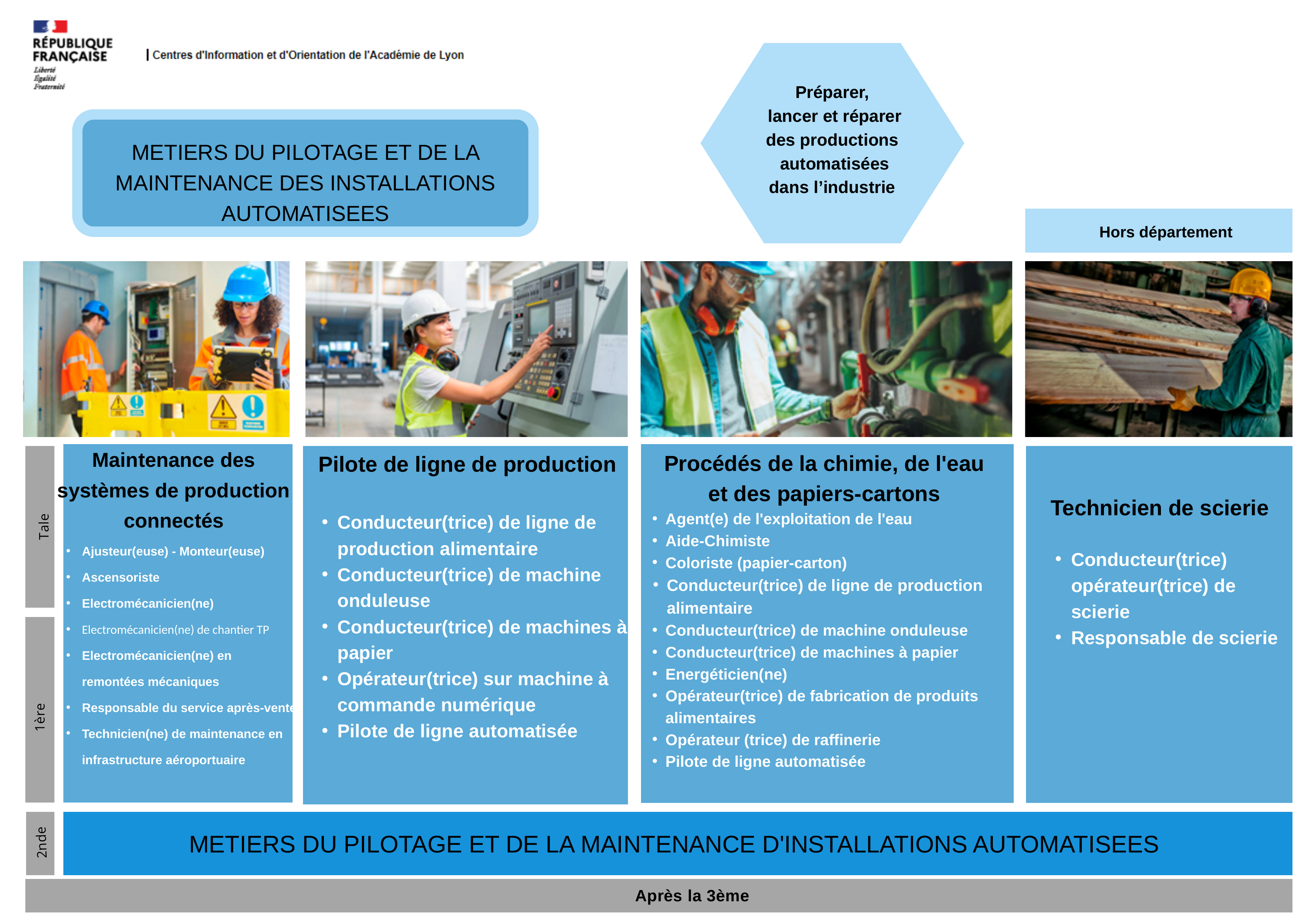

Préparer,
 lancer et réparer
des productions
 automatisées
dans l’industrie

METIERS DU PILOTAGE ET DE LA MAINTENANCE DES INSTALLATIONS AUTOMATISEES

Hors département

Maintenance des systèmes de production
connectés
Ajusteur(euse) - Monteur(euse)
Ascensoriste
Electromécanicien(ne)
Electromécanicien(ne) de chantier TP
Electromécanicien(ne) en remontées mécaniques
Responsable du service après-vente
Technicien(ne) de maintenance en infrastructure aéroportuaire

Procédés de la chimie, de l'eau
et des papiers-cartons
Agent(e) de l'exploitation de l'eau
Aide-Chimiste
Coloriste (papier-carton)
Conducteur(trice) de ligne de production alimentaire
Conducteur(trice) de machine onduleuse
Conducteur(trice) de machines à papier
Energéticien(ne)
Opérateur(trice) de fabrication de produits alimentaires
Opérateur (trice) de raffinerie
Pilote de ligne automatisée

Pilote de ligne de production

Conducteur(trice) de ligne de production alimentaire
Conducteur(trice) de machine onduleuse
Conducteur(trice) de machines à papier
Opérateur(trice) sur machine à commande numérique
Pilote de ligne automatisée

Technicien de scierie

Conducteur(trice) opérateur(trice) de scierie
Responsable de scierie

Tale

1ère

METIERS DU PILOTAGE ET DE LA MAINTENANCE D'INSTALLATIONS AUTOMATISEES

2nde

Après la 3ème